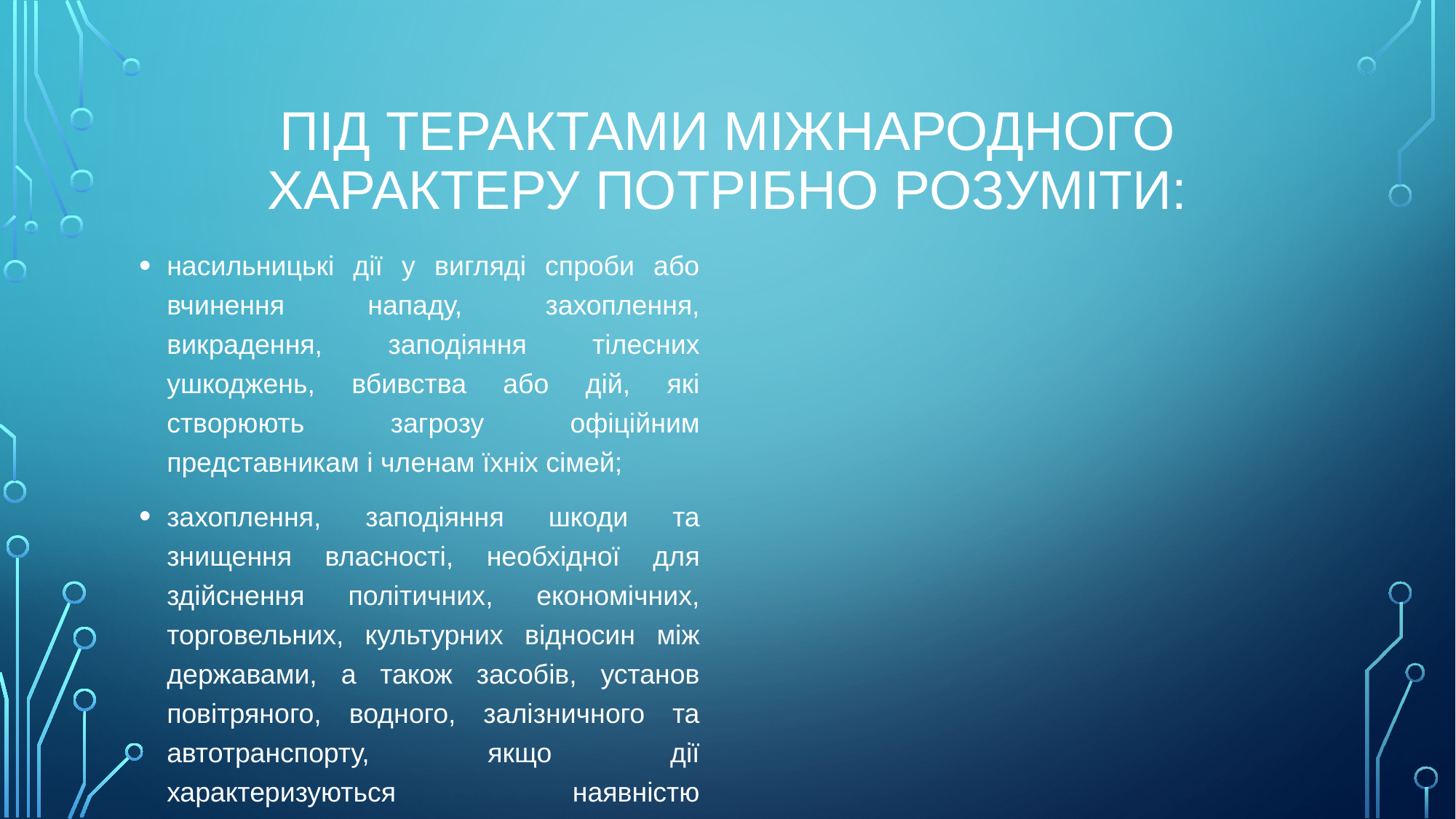

# Під терактами міжнародного характеру потрібно розуміти:
насильницькі дії у вигляді спроби або вчинення нападу, захоплення, викрадення, заподіяння тілесних ушкоджень, вбивства або дій, які створюють загрозу офіційним представникам і членам їхніх сімей;
захоплення, заподіяння шкоди та знищення власності, необхідної для здійснення політичних, економічних, торговельних, культурних відносин між державами, а також засобів, установ повітряного, водного, залізничного та автотранспорту, якщо дії характеризуються наявністю міжнародного елемента.